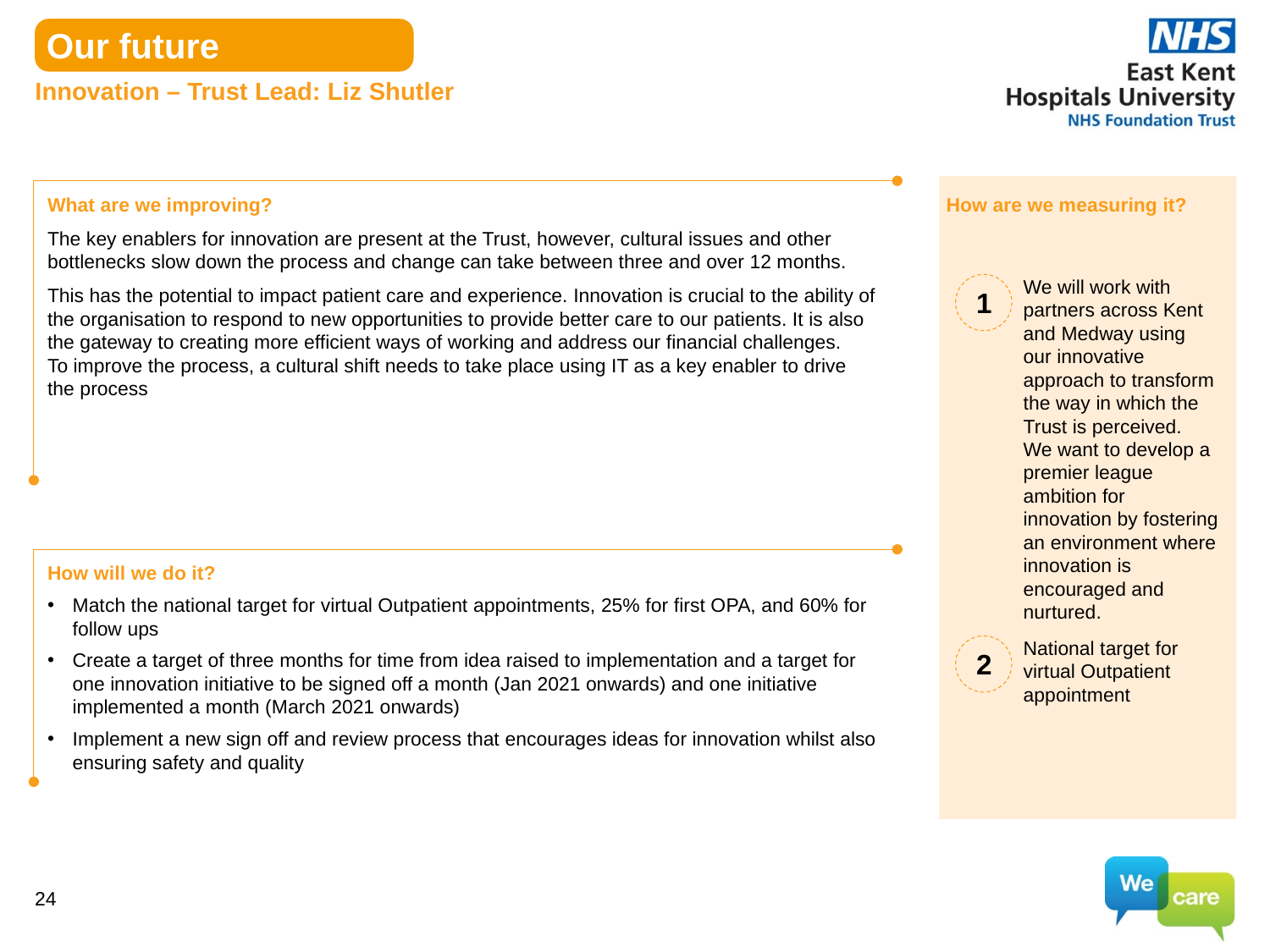

Our future
# Innovation – Trust Lead: Liz Shutler

How are we measuring it?
What are we improving?
The key enablers for innovation are present at the Trust, however, cultural issues and other bottlenecks slow down the process and change can take between three and over 12 months.
This has the potential to impact patient care and experience. Innovation is crucial to the ability of the organisation to respond to new opportunities to provide better care to our patients. It is also the gateway to creating more efficient ways of working and address our financial challenges.
To improve the process, a cultural shift needs to take place using IT as a key enabler to drive
the process
1
We will work with partners across Kent and Medway using our innovative approach to transform the way in which the Trust is perceived.
We want to develop a premier league ambition for innovation by fostering an environment where innovation is encouraged and nurtured.

How will we do it?
Match the national target for virtual Outpatient appointments, 25% for first OPA, and 60% for follow ups
Create a target of three months for time from idea raised to implementation and a target for one innovation initiative to be signed off a month (Jan 2021 onwards) and one initiative implemented a month (March 2021 onwards)
Implement a new sign off and review process that encourages ideas for innovation whilst also ensuring safety and quality
2
National target for virtual Outpatient appointment